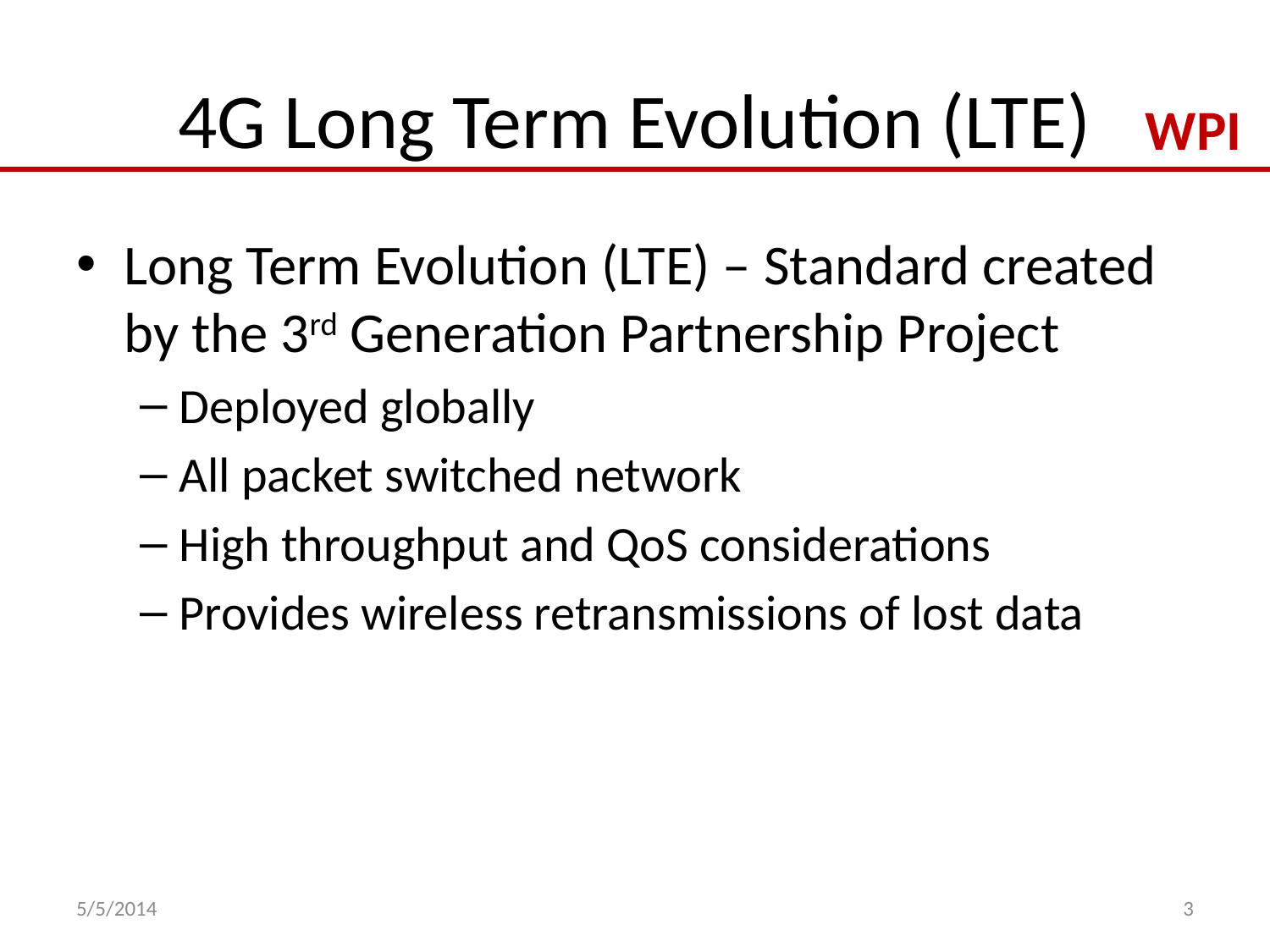

# 4G Long Term Evolution (LTE)
Long Term Evolution (LTE) – Standard created by the 3rd Generation Partnership Project
Deployed globally
All packet switched network
High throughput and QoS considerations
Provides wireless retransmissions of lost data
5/5/2014
3